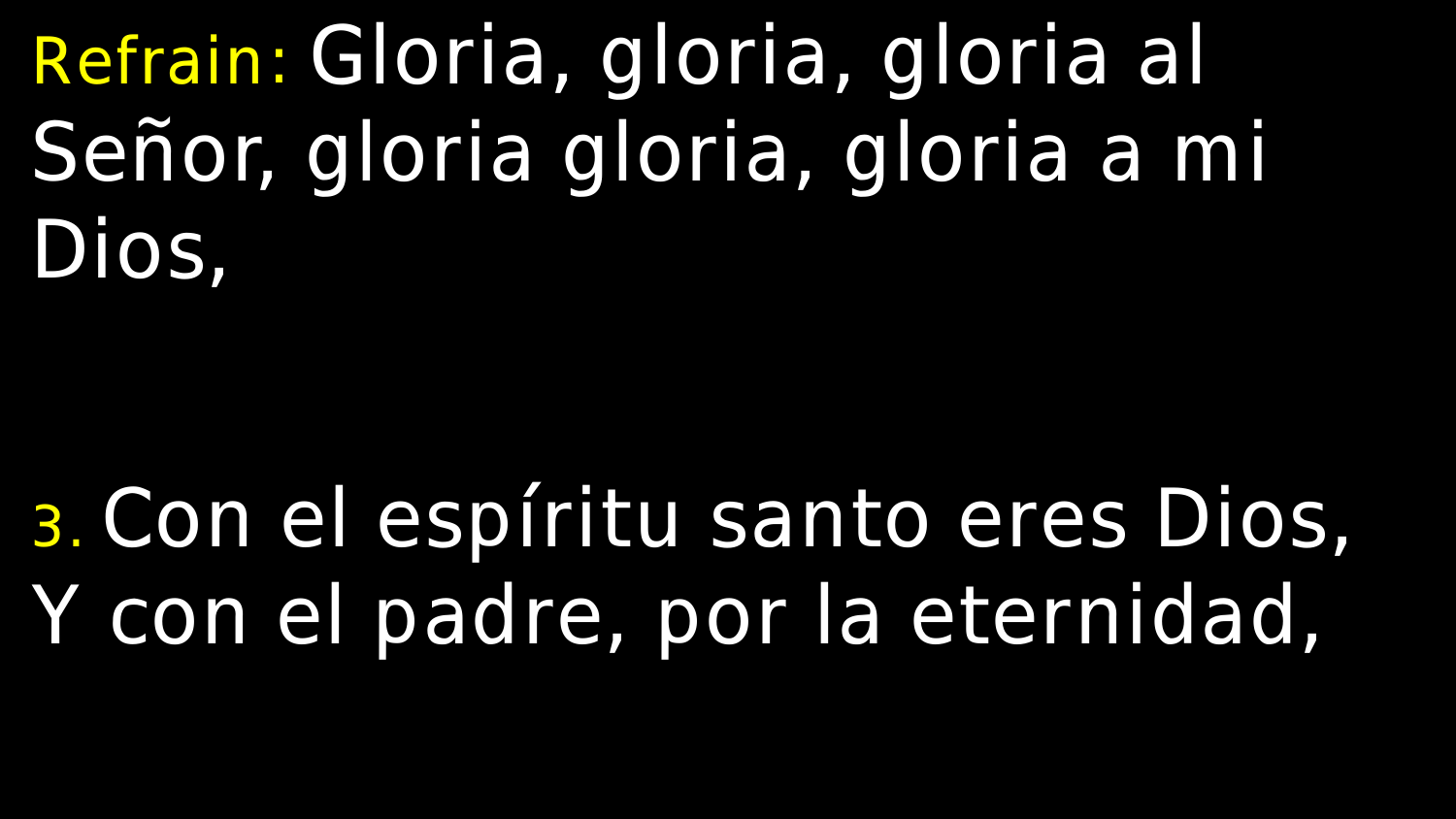

Refrain: Gloria, gloria, gloria al Señor, gloria gloria, gloria a mi Dios,

3. Con el espíritu santo eres Dios,
Y con el padre, por la eternidad,